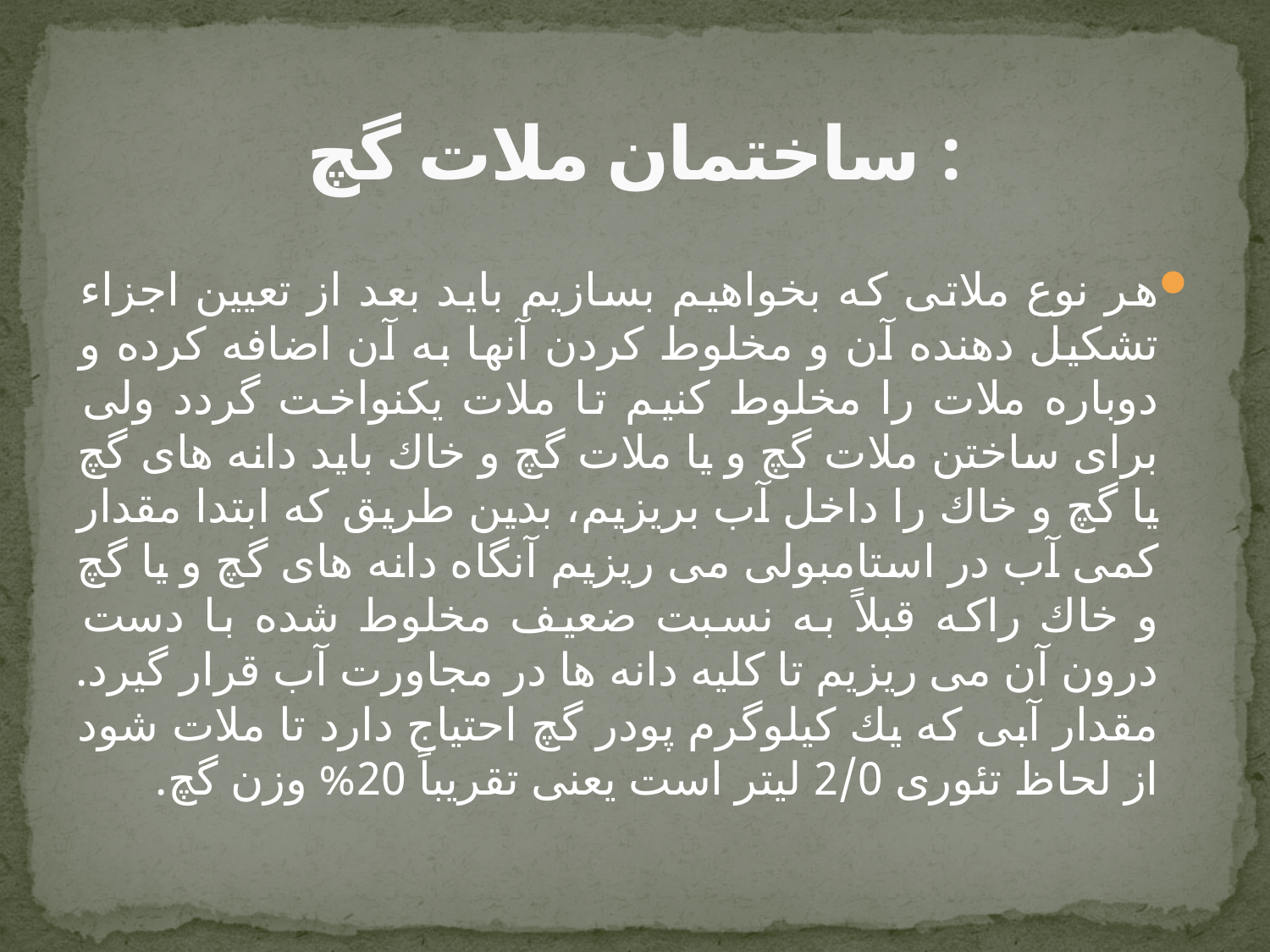

# ساختمان ملات گچ :
هر نوع ملاتی كه بخواهیم بسازیم باید بعد از تعیین اجزاء تشكیل دهنده آن و مخلوط كردن آنها به آن اضافه كرده و دوباره ملات را مخلوط كنیم تا ملات یكنواخت گردد ولی برای ساختن ملات گچ و یا ملات گچ و خاك باید دانه های گچ یا گچ و خاك را داخل آب بریزیم، بدین طریق كه ابتدا مقدار كمی آب در استامبولی می ریزیم آنگاه دانه های گچ و یا گچ و خاك راكه قبلاً به نسبت ضعیف مخلوط شده با دست درون آن می ریزیم تا كلیه دانه ها در مجاورت آب قرار گیرد. مقدار آبی كه یك كیلوگرم پودر گچ احتیاج دارد تا ملات شود از لحاظ تئوری 2/0 لیتر است یعنی تقریباً 20% وزن گچ.